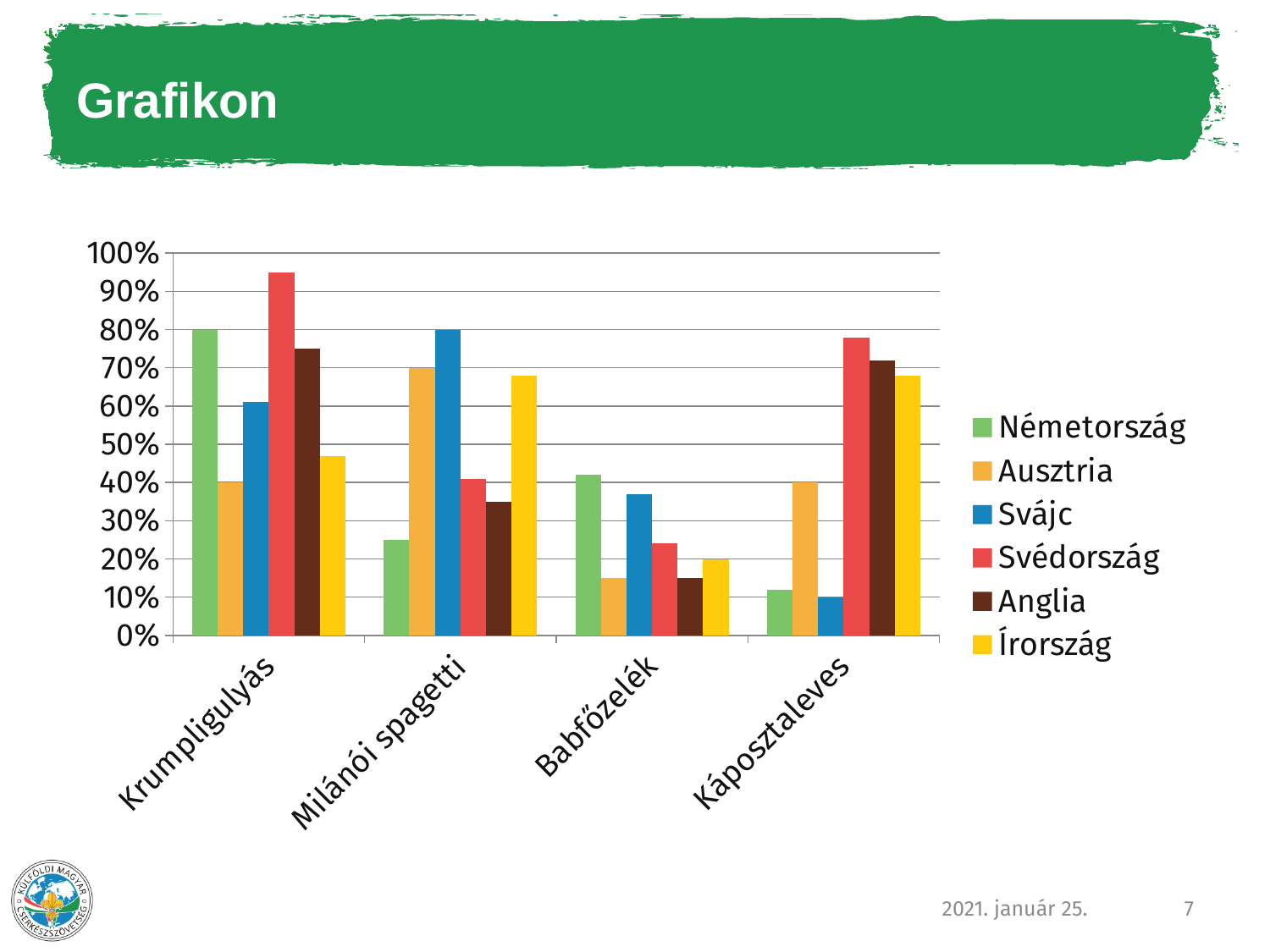

# Grafikon

### Chart

| Category | Németország | Ausztria | Svájc | Svédország | Anglia | Írország |
|---|---|---|---|---|---|---|
| Krumpligulyás | 0.8 | 0.4 | 0.61 | 0.95 | 0.75 | 0.47 |
| Milánói spagetti | 0.25 | 0.7 | 0.8 | 0.41 | 0.35 | 0.68 |
| Babfőzelék | 0.42 | 0.15 | 0.37 | 0.24 | 0.15 | 0.2 |
| Káposztaleves | 0.12 | 0.4 | 0.1 | 0.78 | 0.72 | 0.68 |
2021. január 25.
7